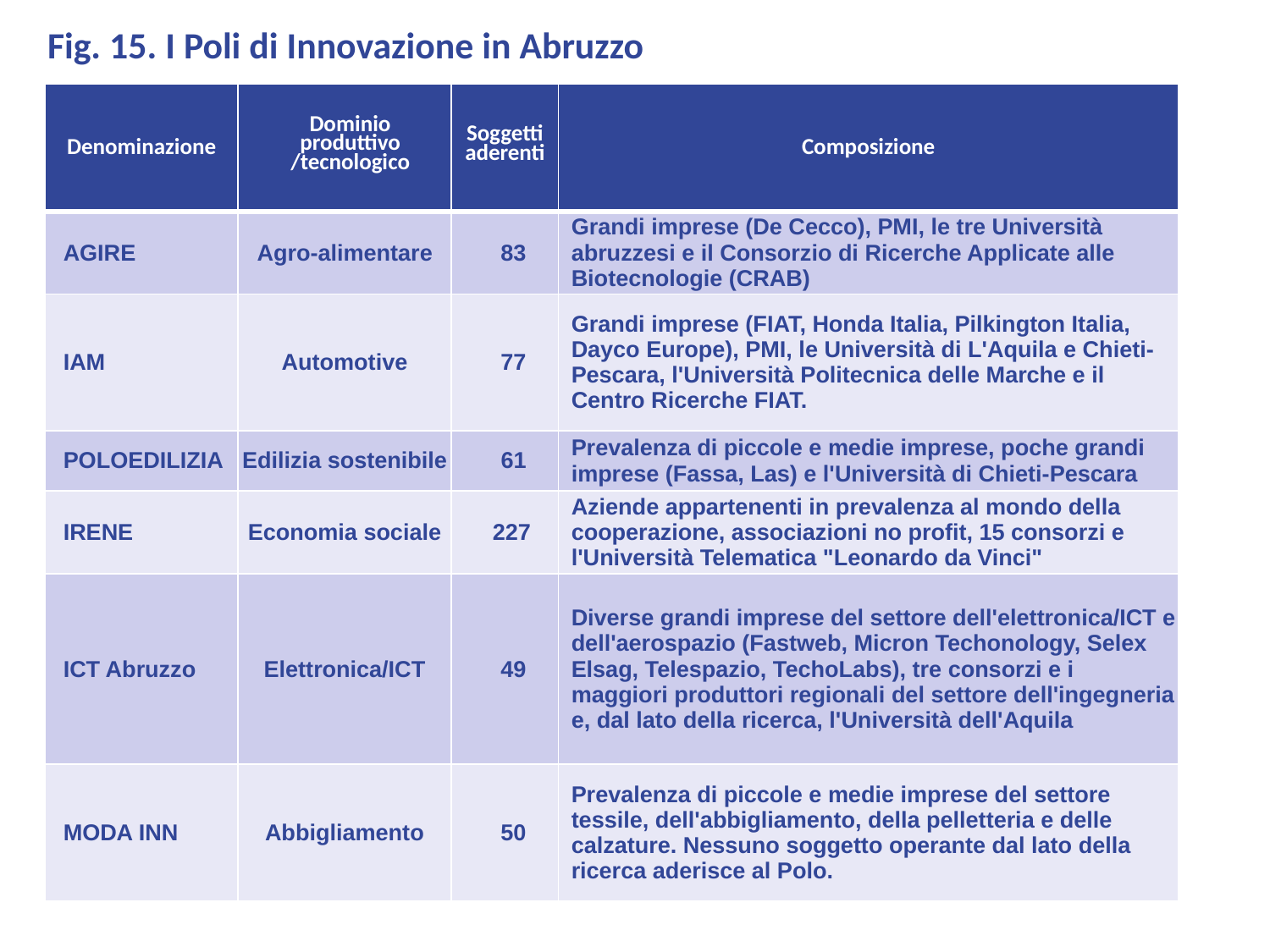

Fig. 15. I Poli di Innovazione in Abruzzo
| Denominazione | Dominio produttivo /tecnologico | Soggetti aderenti | Composizione |
| --- | --- | --- | --- |
| AGIRE | Agro-alimentare | 83 | Grandi imprese (De Cecco), PMI, le tre Università abruzzesi e il Consorzio di Ricerche Applicate alle Biotecnologie (CRAB) |
| IAM | Automotive | 77 | Grandi imprese (FIAT, Honda Italia, Pilkington Italia, Dayco Europe), PMI, le Università di L'Aquila e Chieti-Pescara, l'Università Politecnica delle Marche e il Centro Ricerche FIAT. |
| POLOEDILIZIA | Edilizia sostenibile | 61 | Prevalenza di piccole e medie imprese, poche grandi imprese (Fassa, Las) e l'Università di Chieti-Pescara |
| IRENE | Economia sociale | 227 | Aziende appartenenti in prevalenza al mondo della cooperazione, associazioni no profit, 15 consorzi e l'Università Telematica "Leonardo da Vinci" |
| ICT Abruzzo | Elettronica/ICT | 49 | Diverse grandi imprese del settore dell'elettronica/ICT e dell'aerospazio (Fastweb, Micron Techonology, Selex Elsag, Telespazio, TechoLabs), tre consorzi e i maggiori produttori regionali del settore dell'ingegneria e, dal lato della ricerca, l'Università dell'Aquila |
| MODA INN | Abbigliamento | 50 | Prevalenza di piccole e medie imprese del settore tessile, dell'abbigliamento, della pelletteria e delle calzature. Nessuno soggetto operante dal lato della ricerca aderisce al Polo. |